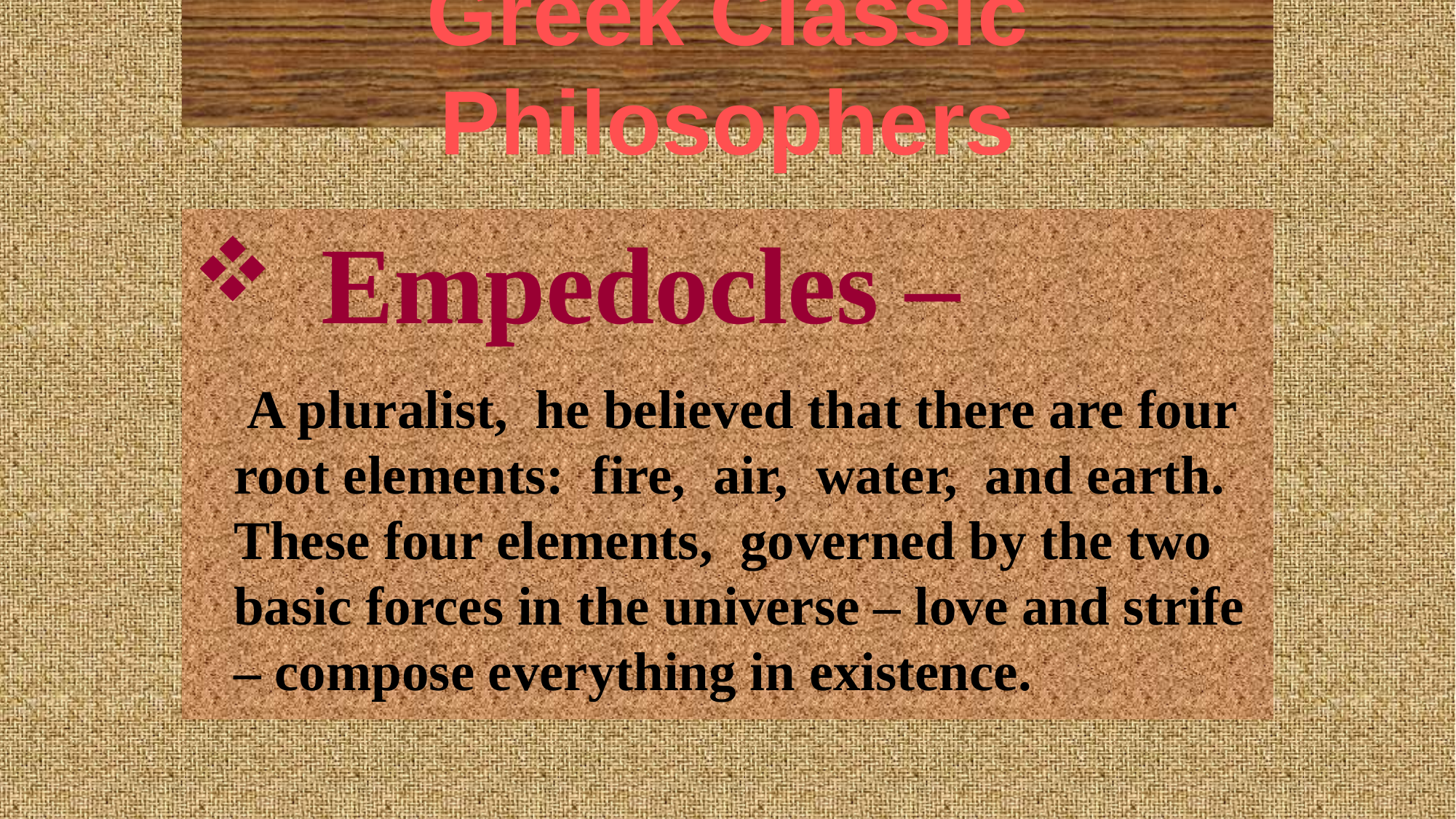

# Greek Classic Philosophers
  Empedocles –

    A pluralist,  he believed that there are four root elements:  fire,  air,  water,  and earth.  These four elements,  governed by the two basic forces in the universe – love and strife – compose everything in existence.